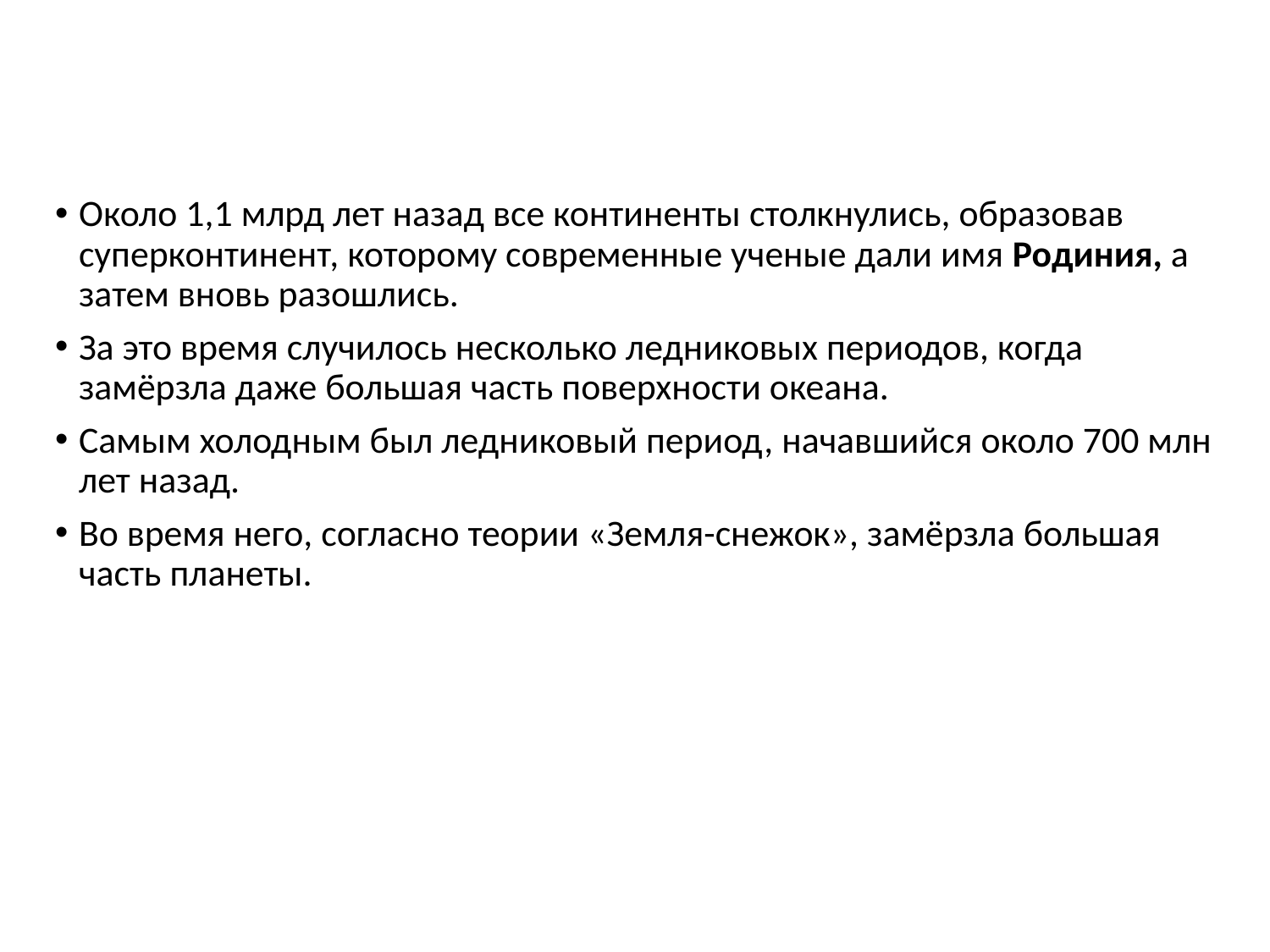

Около 1,1 млрд лет назад все континенты столкнулись, образовав суперконтинент, которому современные ученые дали имя Родиния, а затем вновь разошлись.
За это время случилось несколько ледниковых периодов, когда замёрзла даже большая часть поверхности океана.
Самым холодным был ледниковый период, начавшийся около 700 млн лет назад.
Во время него, согласно теории «Земля-снежок», замёрзла большая часть планеты.